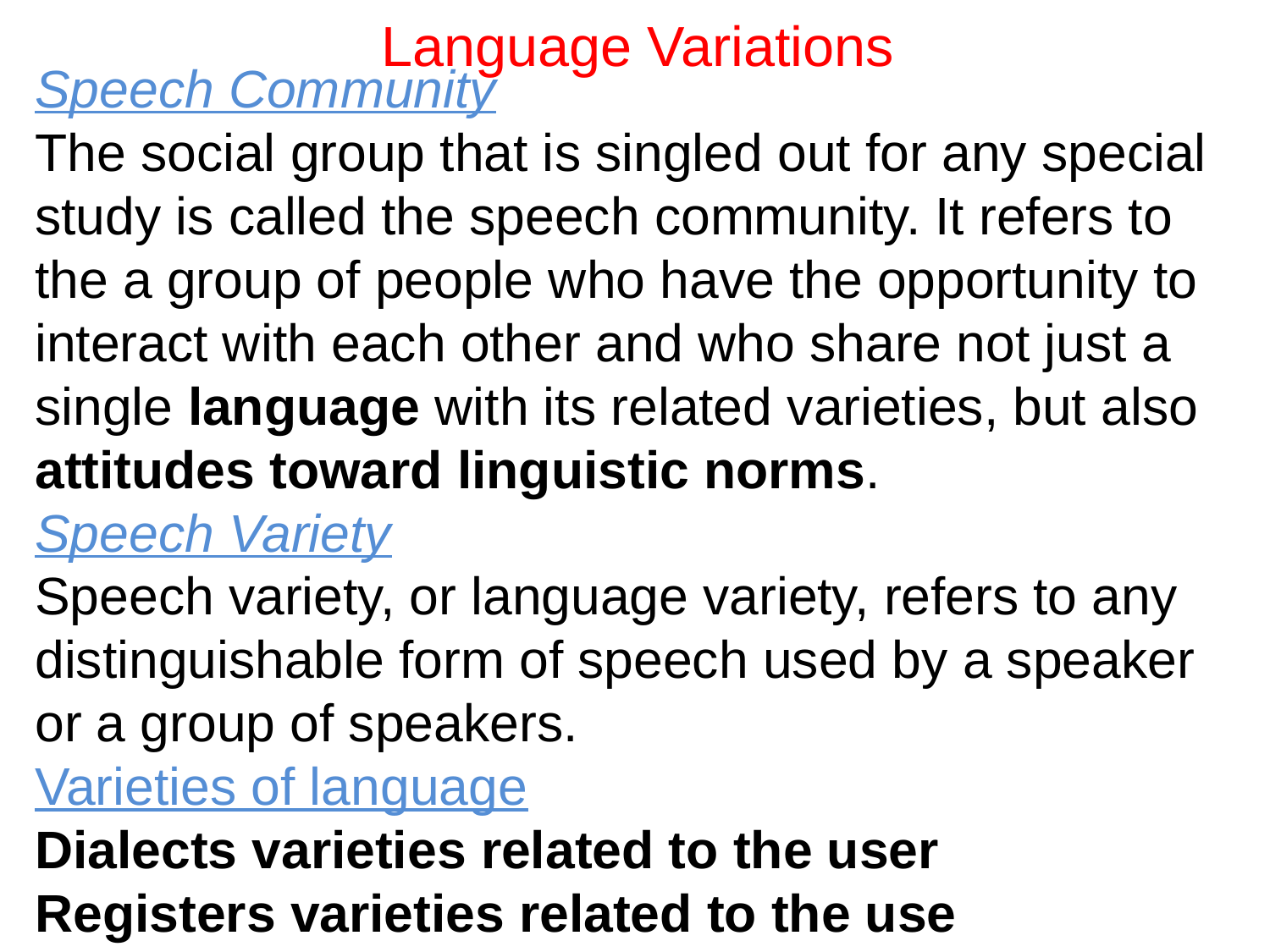

Language Variations
Speech Community
The social group that is singled out for any special study is called the speech community. It refers to the a group of people who have the opportunity to interact with each other and who share not just a single language with its related varieties, but also attitudes toward linguistic norms.
Speech Variety
Speech variety, or language variety, refers to any distinguishable form of speech used by a speaker or a group of speakers.
Varieties of language
Dialects varieties related to the user
Registers varieties related to the use